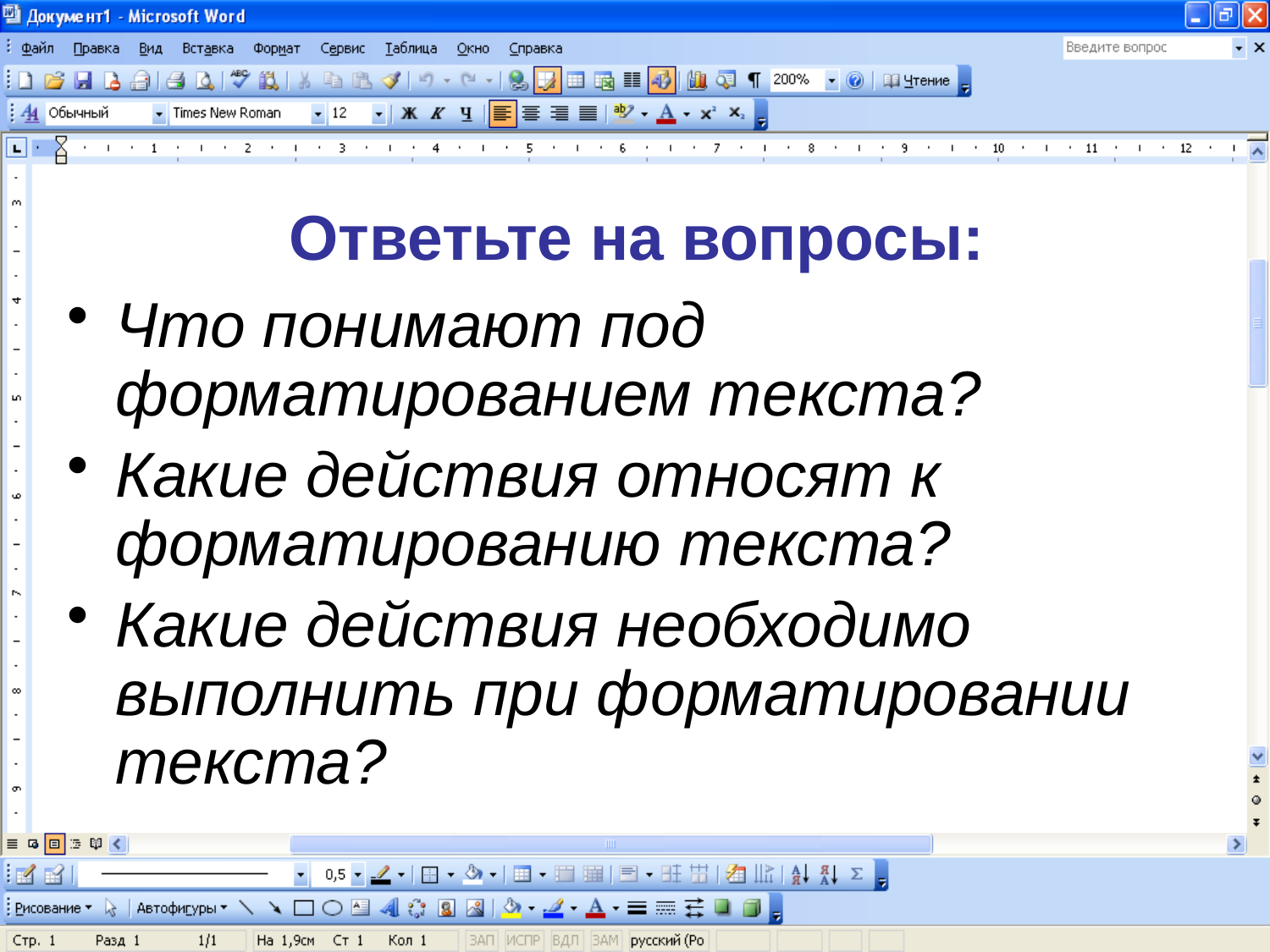

# Ответьте на вопросы:
Что понимают под форматированием текста?
Какие действия относят к форматированию текста?
Какие действия необходимо выполнить при форматировании текста?